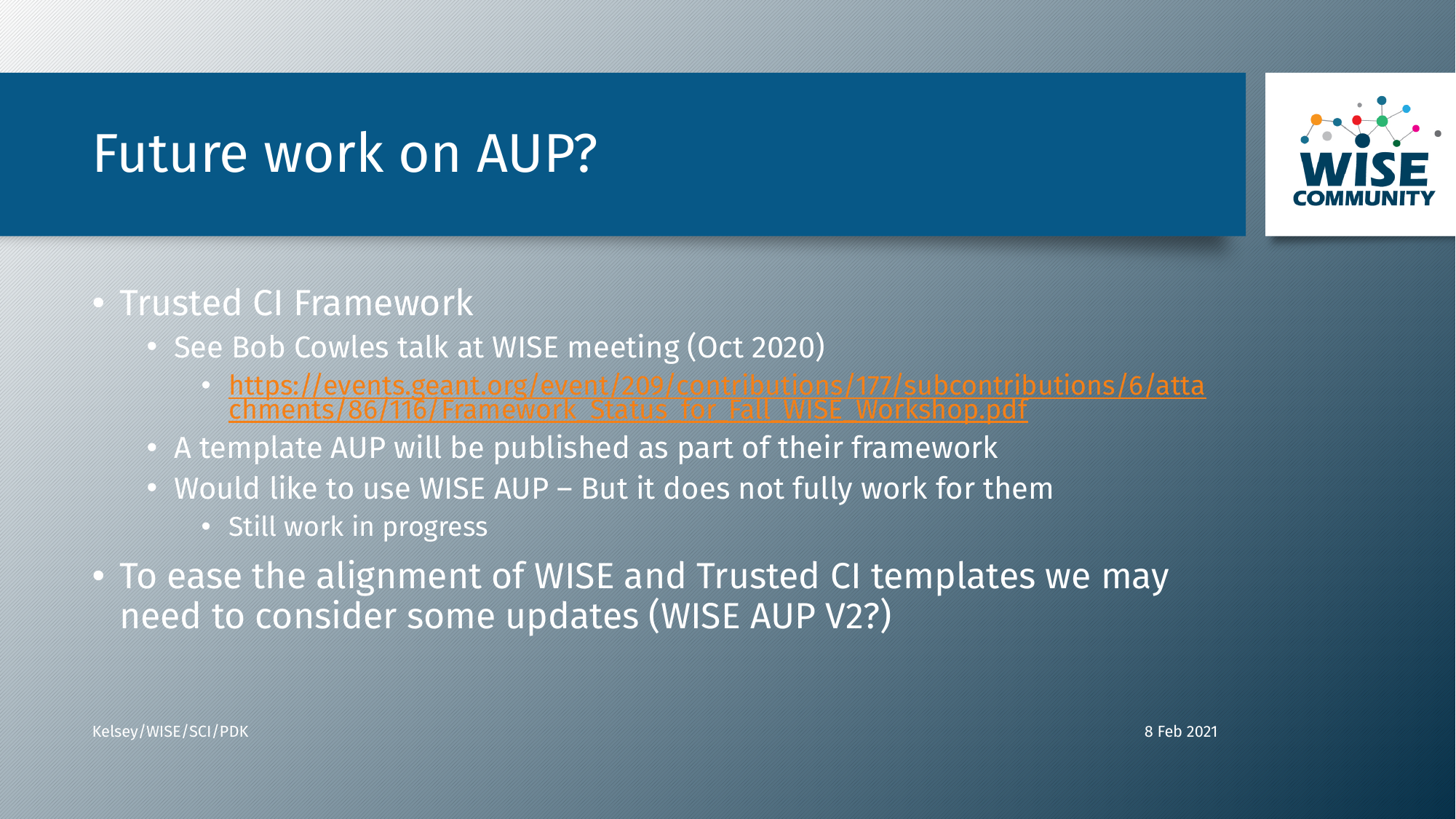

# Future work on AUP?
Trusted CI Framework
See Bob Cowles talk at WISE meeting (Oct 2020)
https://events.geant.org/event/209/contributions/177/subcontributions/6/attachments/86/116/Framework_Status_for_Fall_WISE_Workshop.pdf
A template AUP will be published as part of their framework
Would like to use WISE AUP – But it does not fully work for them
Still work in progress
To ease the alignment of WISE and Trusted CI templates we may need to consider some updates (WISE AUP V2?)
8 Feb 2021
Kelsey/WISE/SCI/PDK